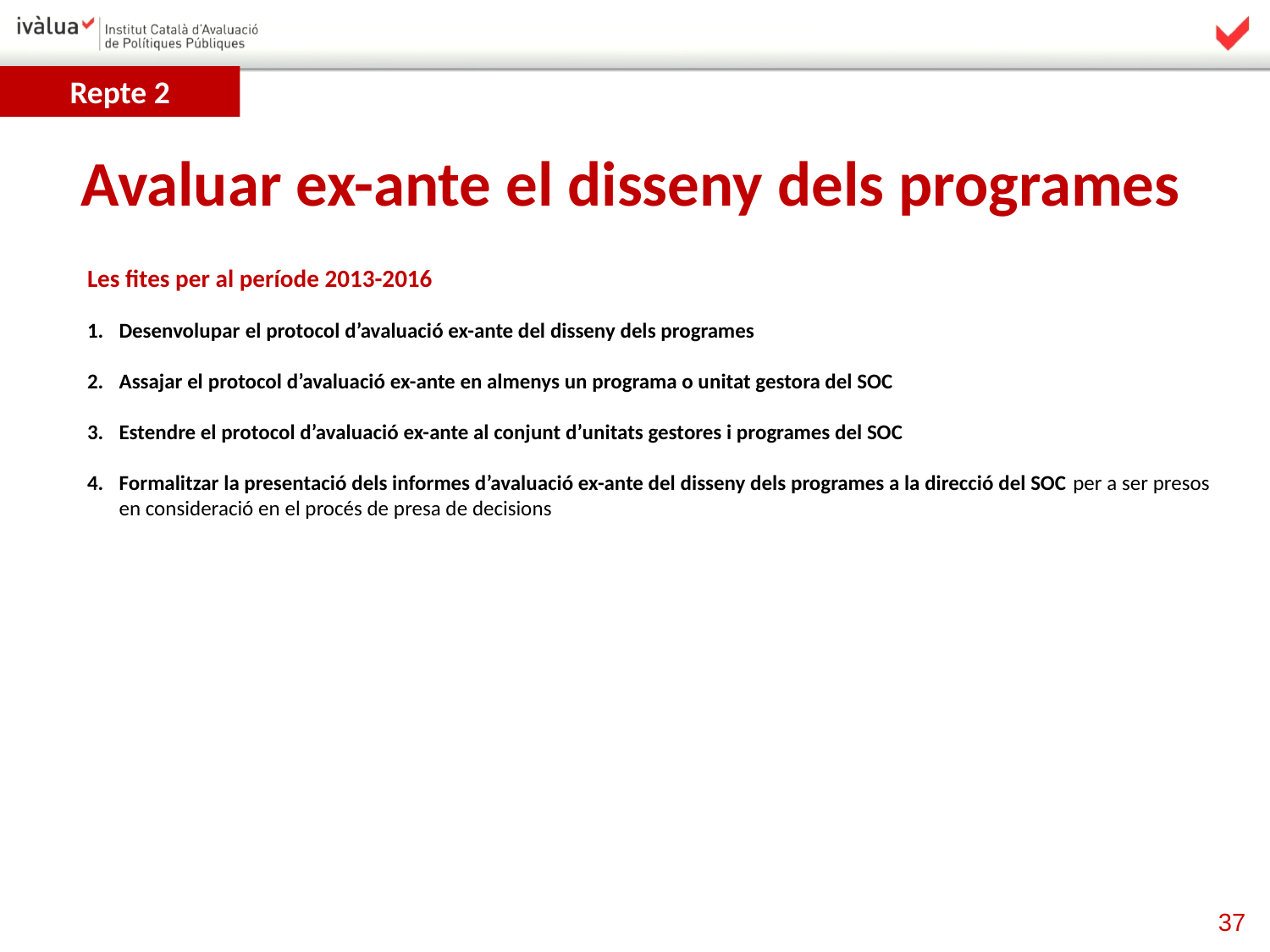

Repte 2
Avaluar ex-ante el disseny dels programes

Les fites per al període 2013-2016

Desenvolupar el protocol d’avaluació ex-ante del disseny dels programes

Assajar el protocol d’avaluació ex-ante en almenys un programa o unitat gestora del SOC

Estendre el protocol d’avaluació ex-ante al conjunt d’unitats gestores i programes del SOC

Formalitzar la presentació dels informes d’avaluació ex-ante del disseny dels programes a la direcció del SOC per a ser presos en consideració en el procés de presa de decisions